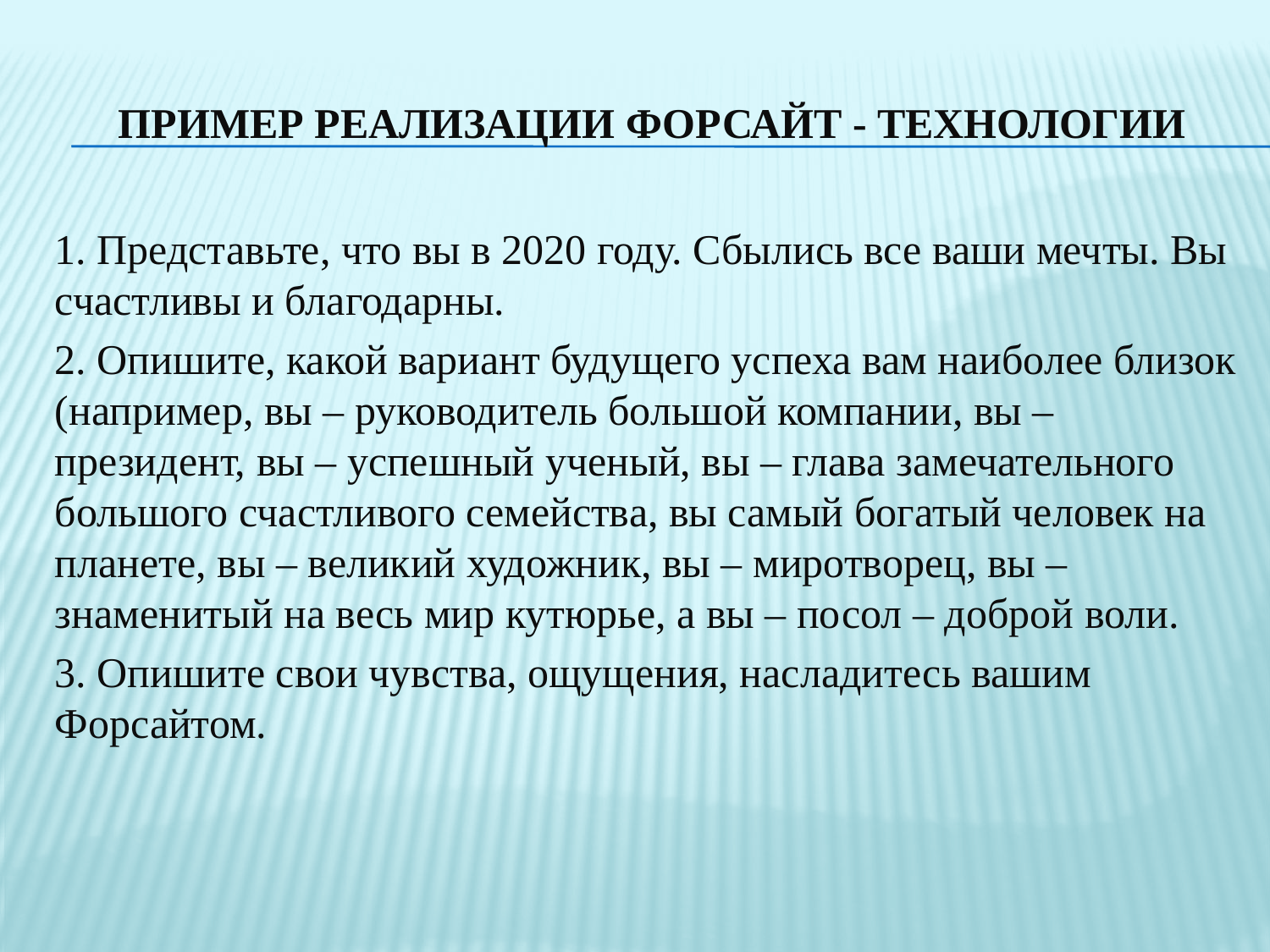

# Пример реализации Форсайт - технологии
1. Представьте, что вы в 2020 году. Сбылись все ваши мечты. Вы счастливы и благодарны.
2. Опишите, какой вариант будущего успеха вам наиболее близок (например, вы – руководитель большой компании, вы – президент, вы – успешный ученый, вы – глава замечательного большого счастливого семейства, вы самый богатый человек на планете, вы – великий художник, вы – миротворец, вы – знаменитый на весь мир кутюрье, а вы – посол – доброй воли.
3. Опишите свои чувства, ощущения, насладитесь вашим Форсайтом.